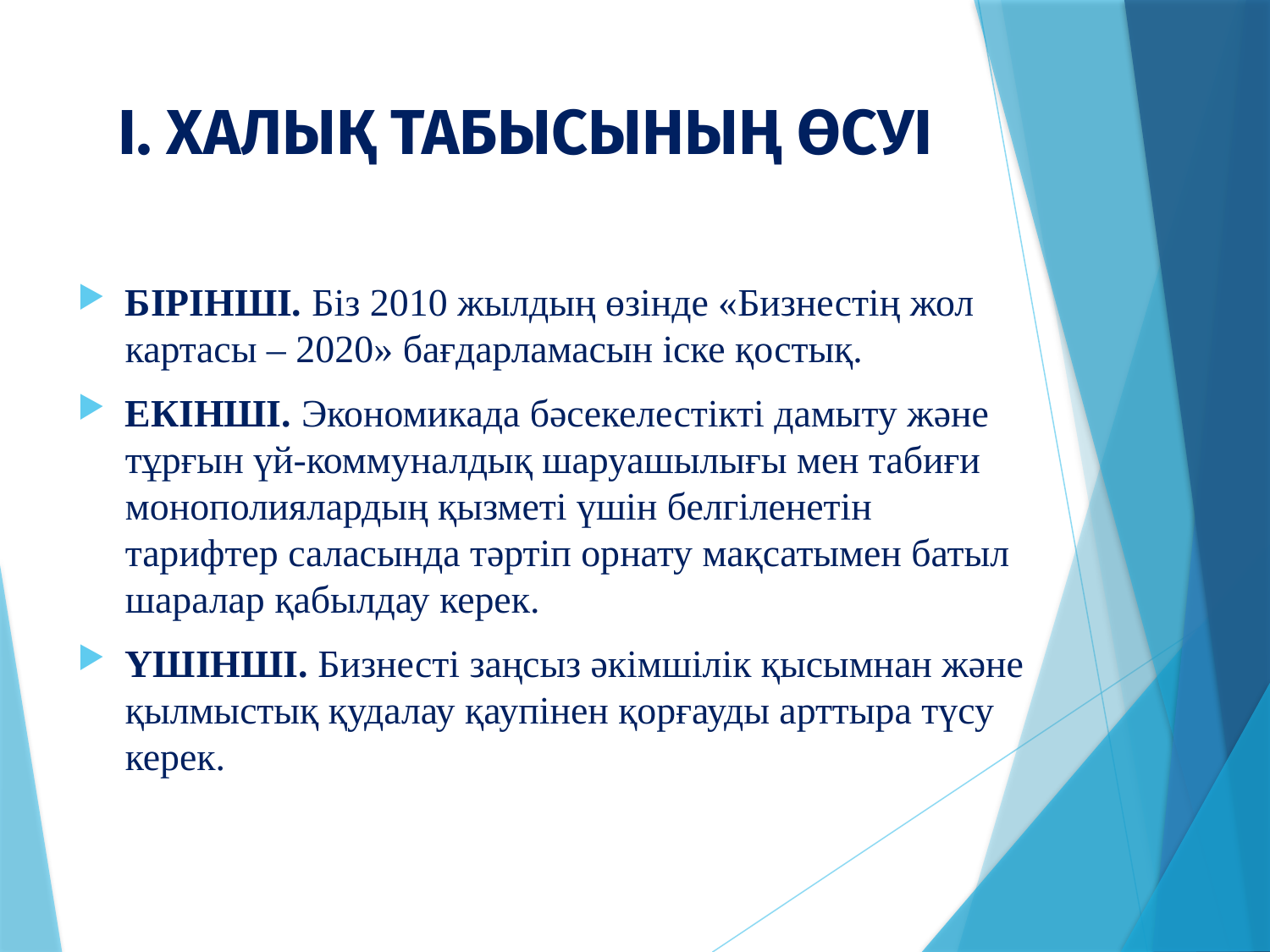

# І. ХАЛЫҚ ТАБЫСЫНЫҢ ӨСУІ
БІРІНШІ. Біз 2010 жылдың өзінде «Бизнестің жол картасы – 2020» бағдарламасын іске қостық.
ЕКІНШІ. Экономикада бәсекелестікті дамыту және тұрғын үй-коммуналдық шаруашылығы мен табиғи монополиялардың қызметі үшін белгіленетін тарифтер саласында тәртіп орнату мақсатымен батыл шаралар қабылдау керек.
ҮШІНШІ. Бизнесті заңсыз әкімшілік қысымнан және қылмыстық қудалау қаупінен қорғауды арттыра түсу керек.